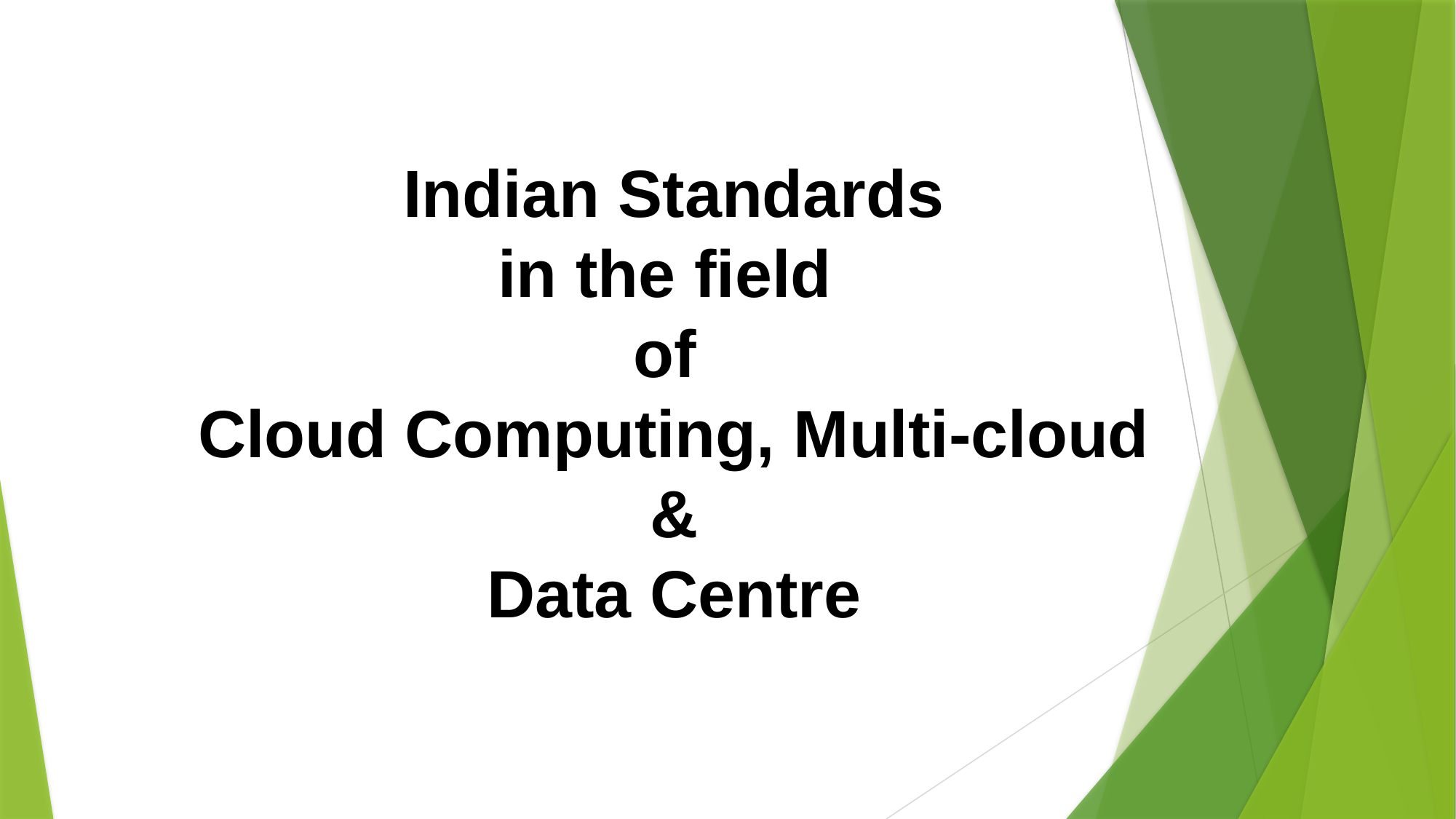

Indian Standards
in the field
of
Cloud Computing, Multi-cloud
&
Data Centre